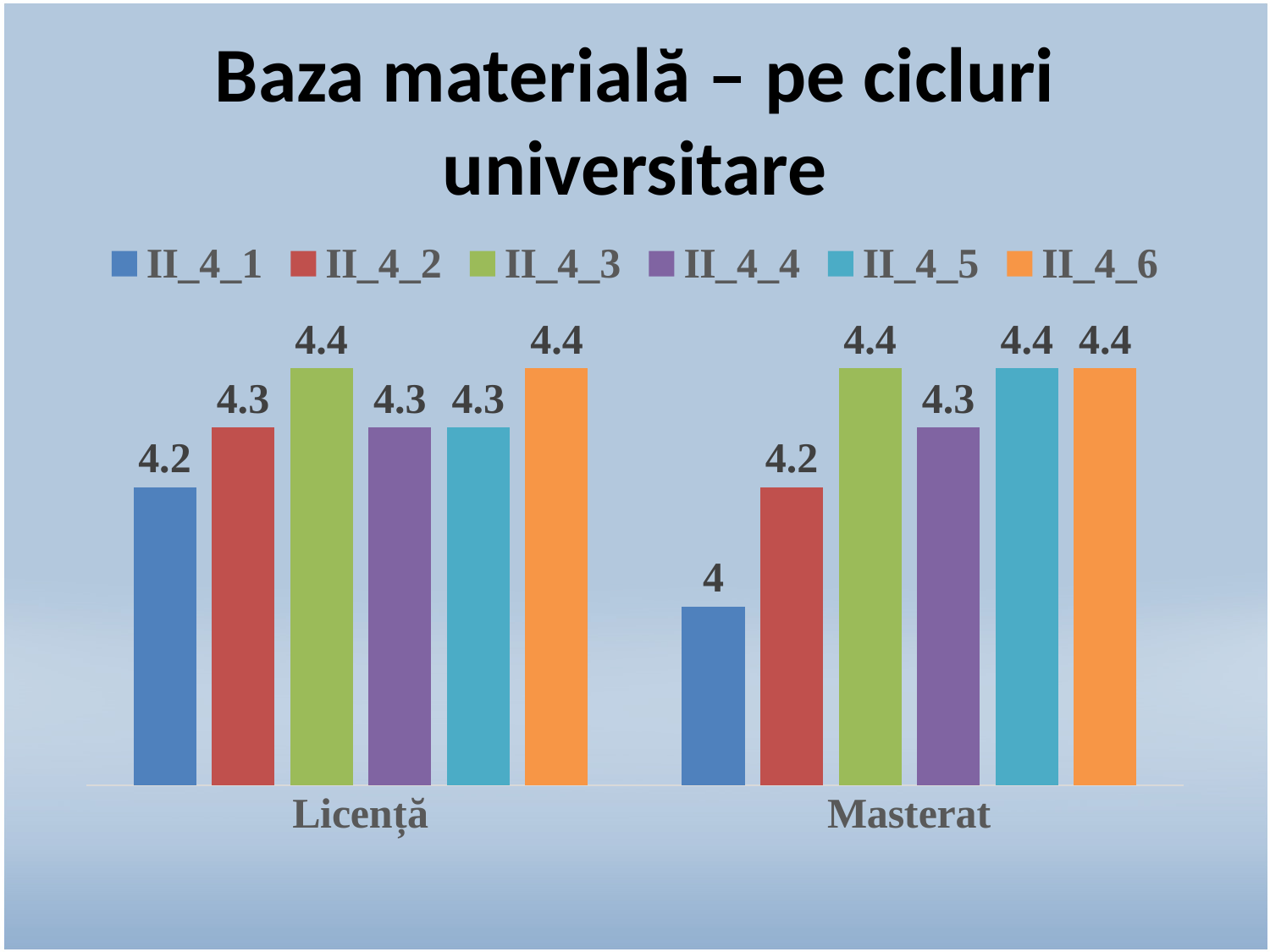

# Baza materială – pe cicluri universitare

### Chart

| Category | II_4_1 | II_4_2 | II_4_3 | II_4_4 | II_4_5 | II_4_6 |
|---|---|---|---|---|---|---|
| Licență | 4.2 | 4.3 | 4.4 | 4.3 | 4.3 | 4.4 |
| Masterat | 4.0 | 4.2 | 4.4 | 4.3 | 4.4 | 4.4 |